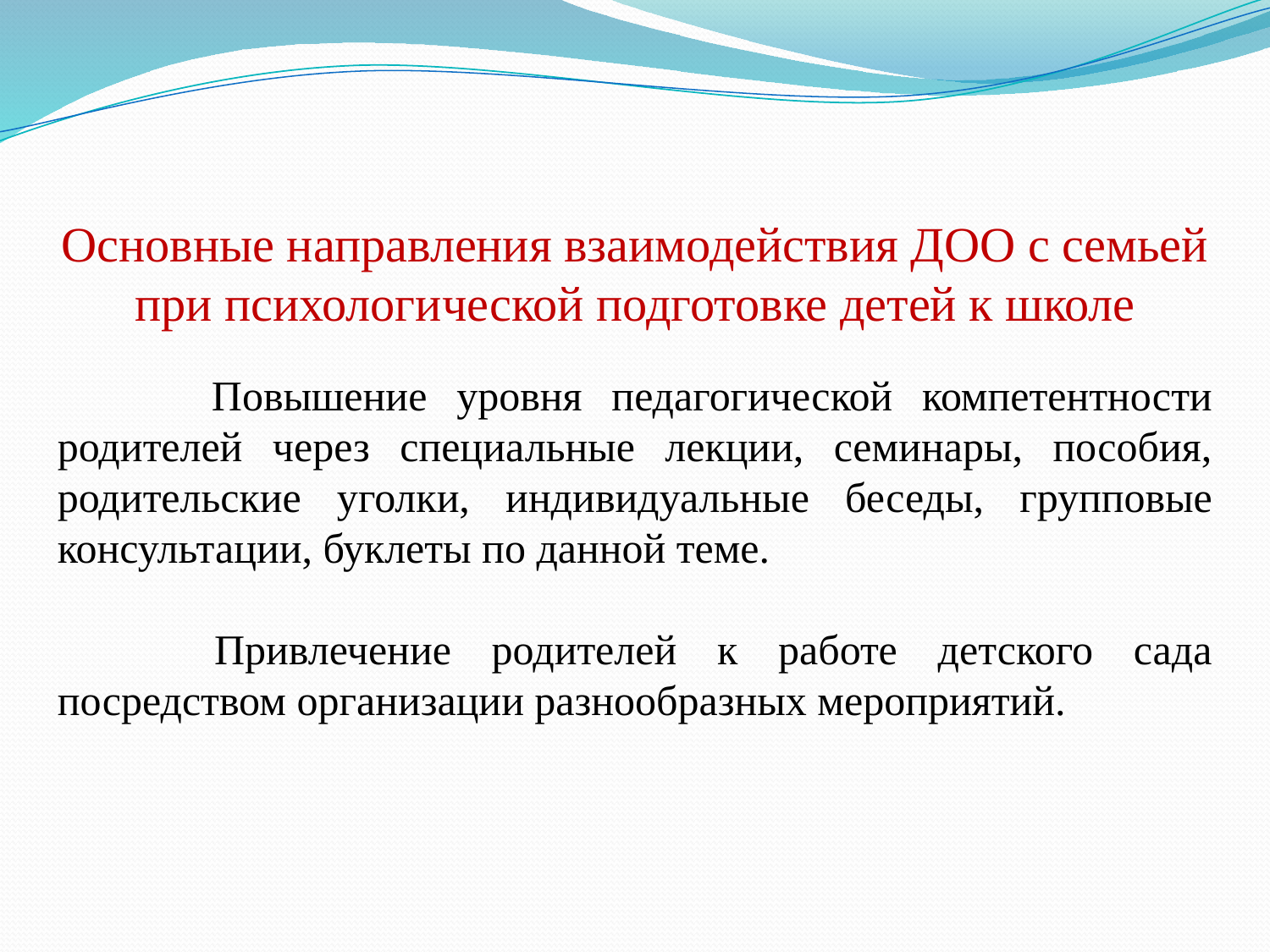

Основные направления взаимодействия ДОО с семьей при психологической подготовке детей к школе

	 Повышение уровня педагогической компетентности родителей через специальные лекции, семинары, пособия, родительские уголки, индивидуальные беседы, групповые консультации, буклеты по данной теме.

 	Привлечение родителей к работе детского сада посредством организации разнообразных мероприятий.